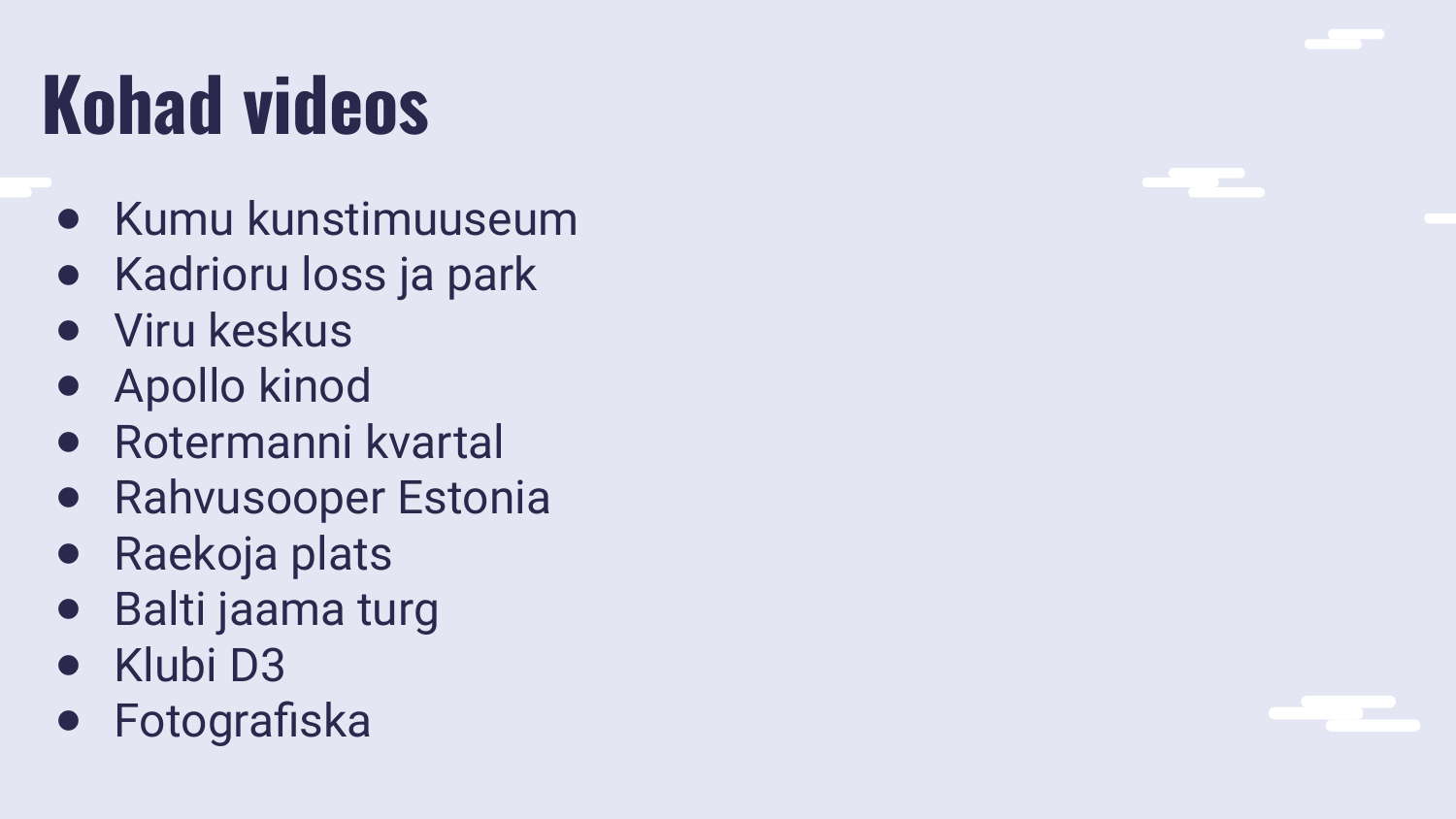

# Kohad videos
Kumu kunstimuuseum
Kadrioru loss ja park
Viru keskus
Apollo kinod
Rotermanni kvartal
Rahvusooper Estonia
Raekoja plats
Balti jaama turg
Klubi D3
Fotografiska